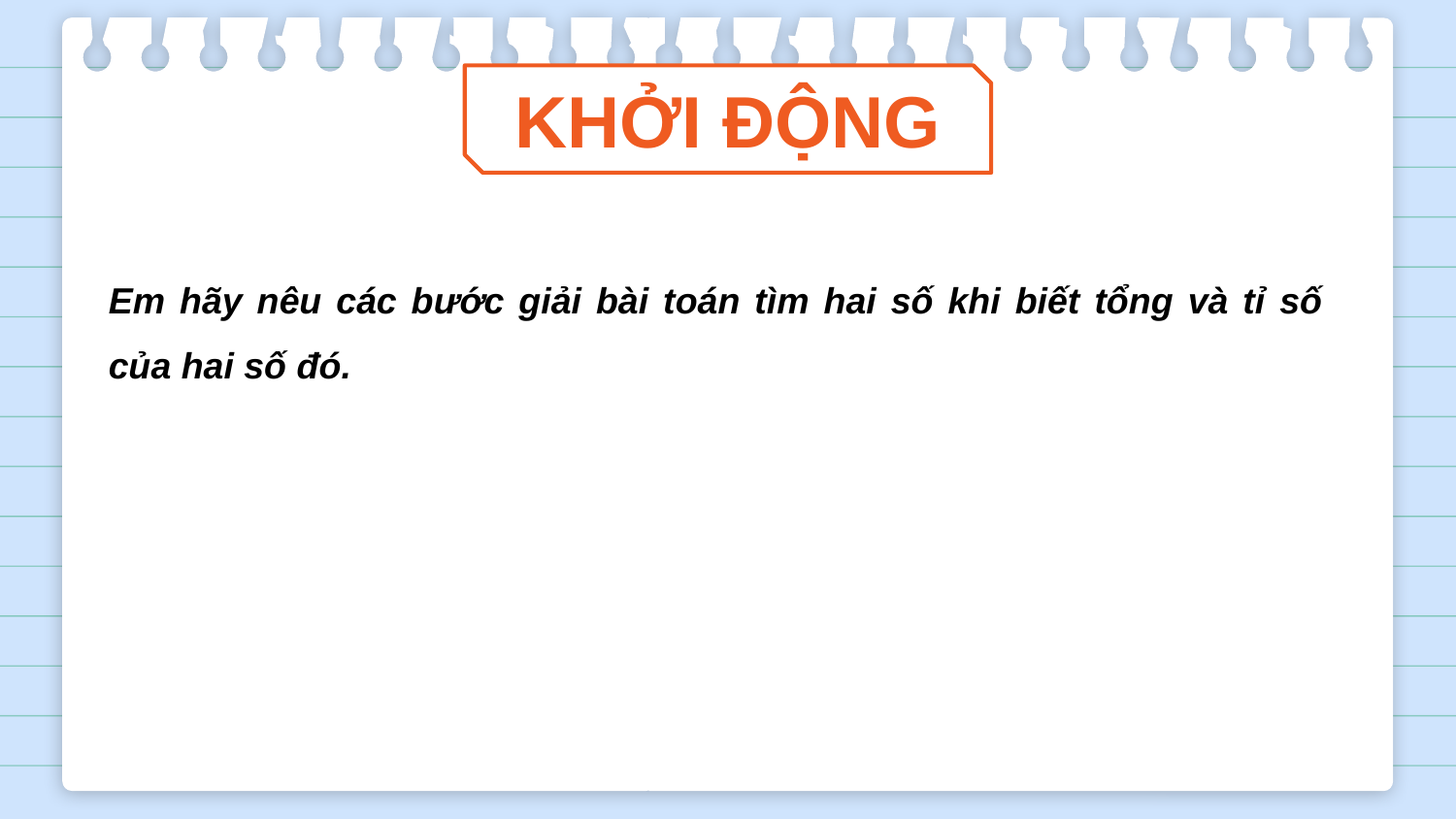

KHỞI ĐỘNG
Em hãy nêu các bước giải bài toán tìm hai số khi biết tổng và tỉ số của hai số đó.